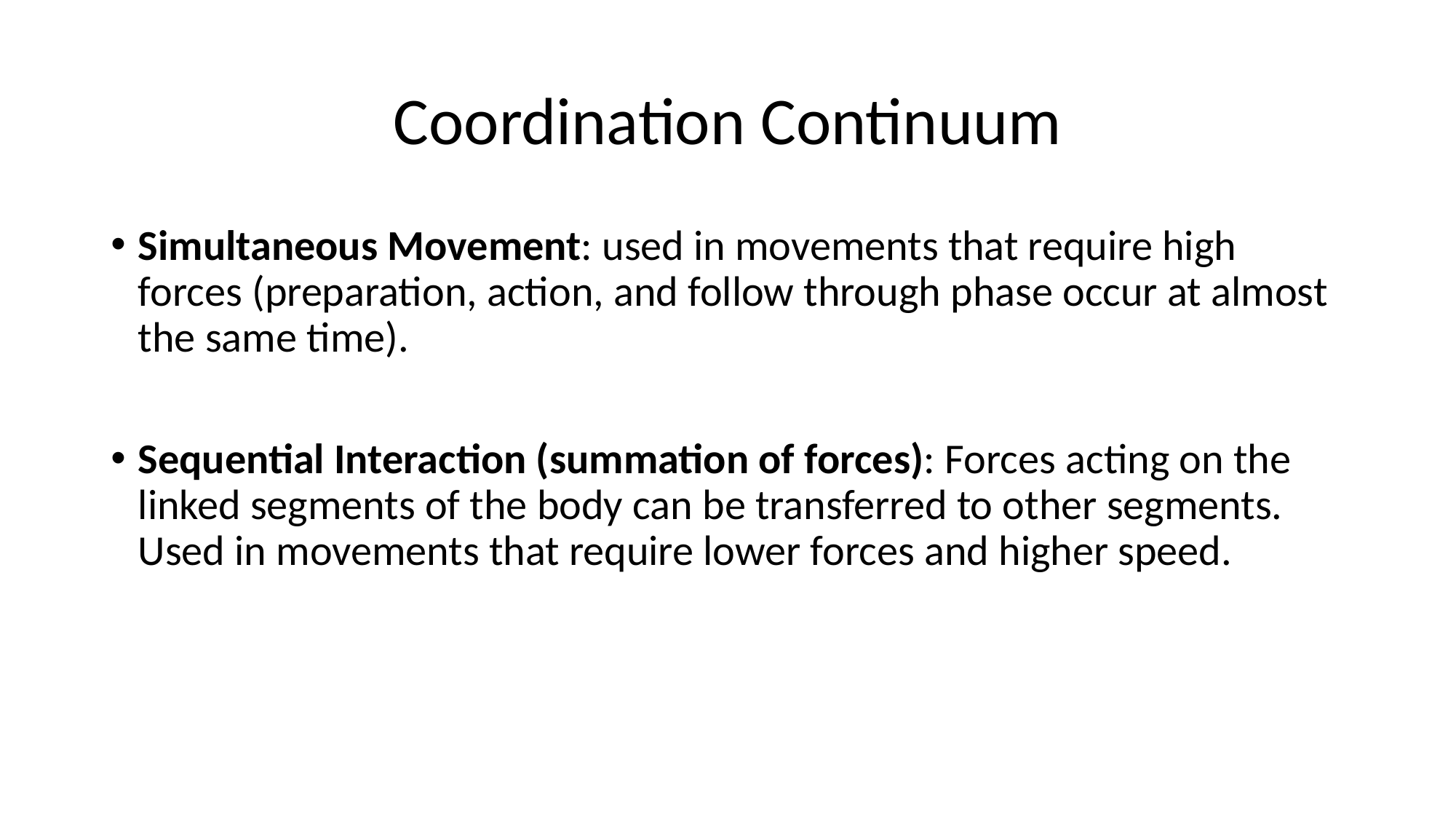

# Coordination Continuum
Simultaneous Movement: used in movements that require high forces (preparation, action, and follow through phase occur at almost the same time).

Sequential Interaction (summation of forces): Forces acting on the linked segments of the body can be transferred to other segments. Used in movements that require lower forces and higher speed.